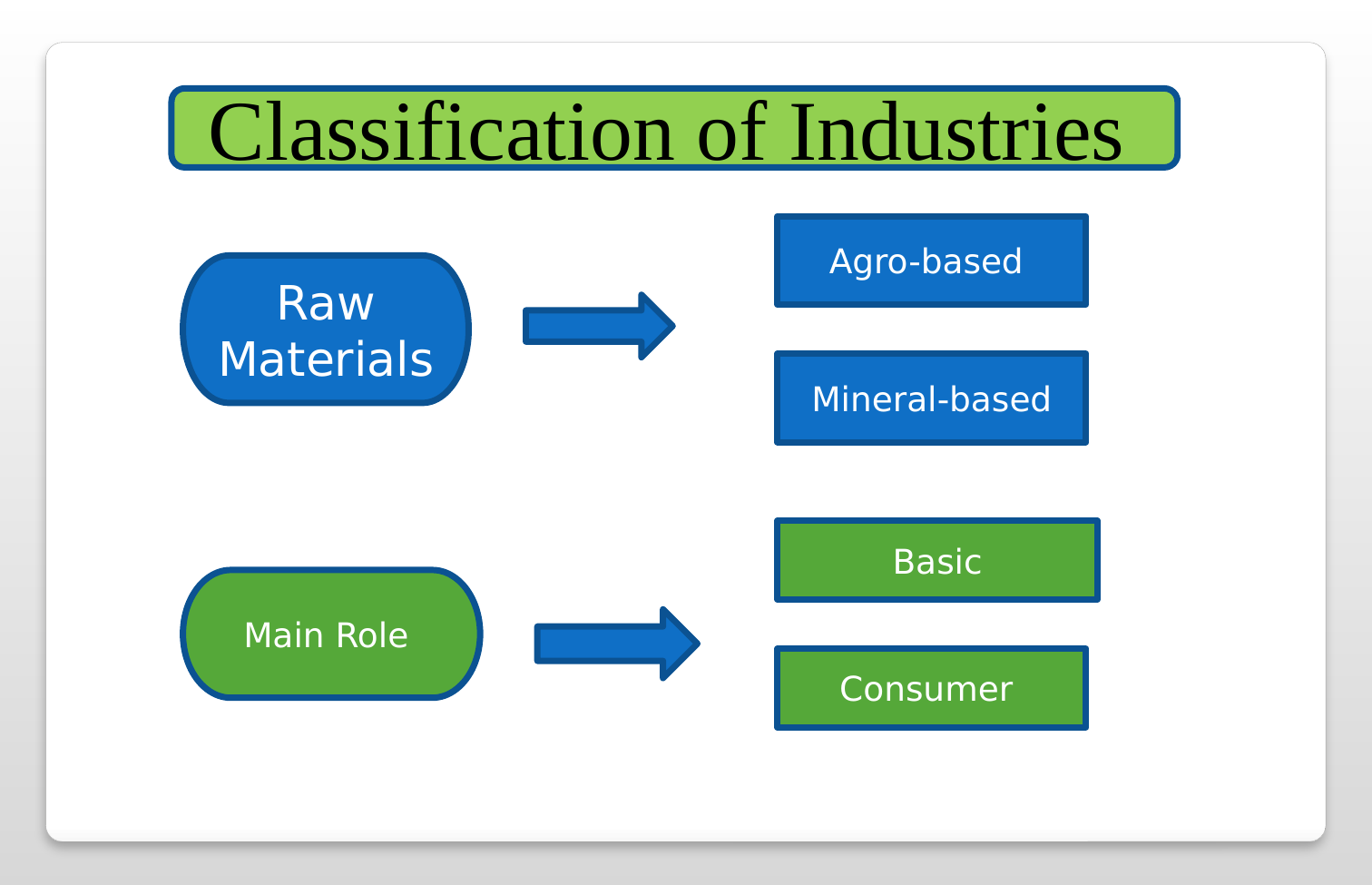

Classification of Industries

Agro-based
Raw Materials

Mineral-based
Basic
Main Role

Consumer